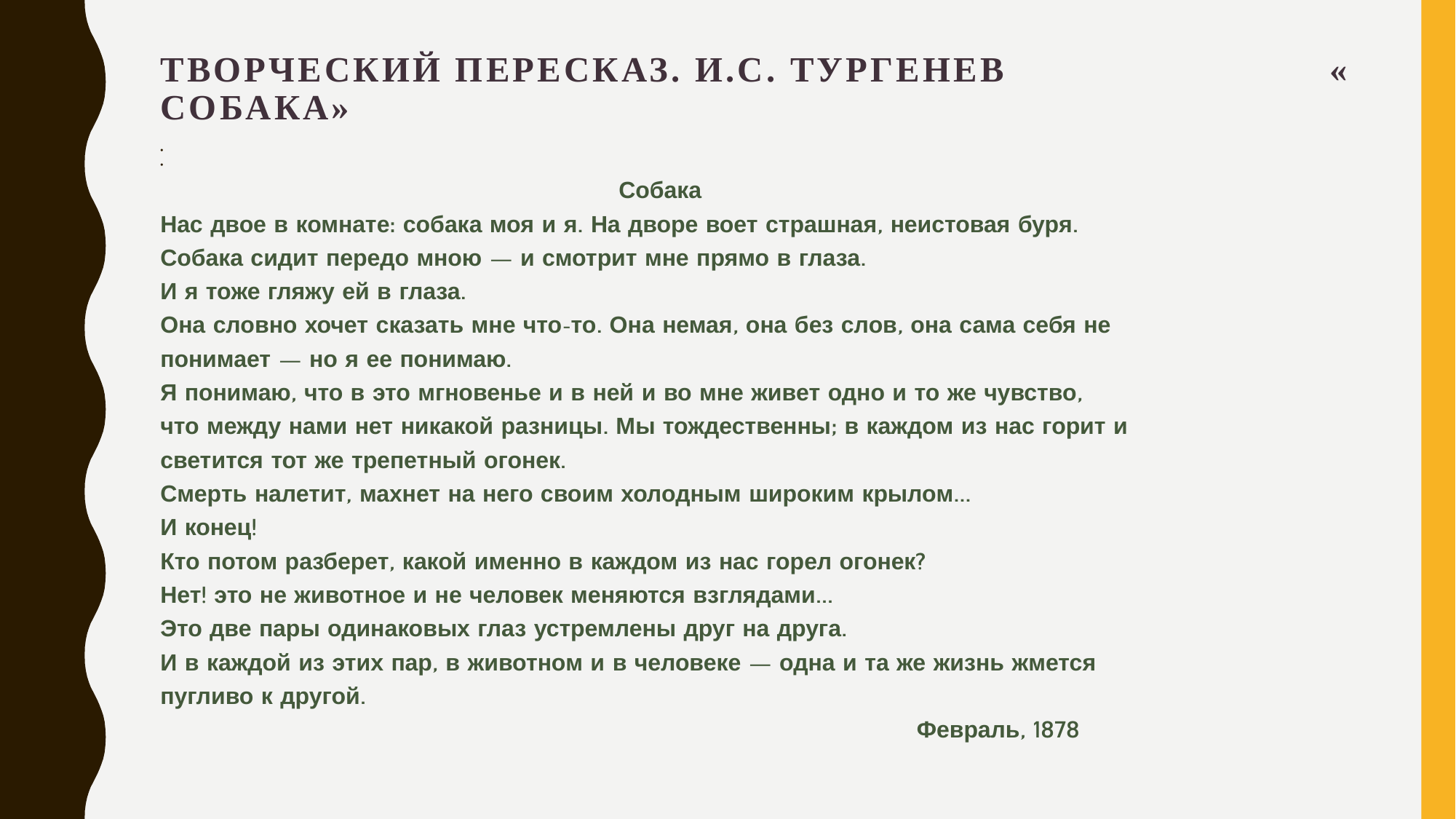

# Творческий пересказ. И.С. Тургенев                           « Собака»

                                                            Собака
Нас двое в комнате: собака моя и я. На дворе воет страшная, неистовая буря.
Собака сидит передо мною — и смотрит мне прямо в глаза.
И я тоже гляжу ей в глаза.
Она словно хочет сказать мне что-то. Она немая, она без слов, она сама себя не
понимает — но я ее понимаю.
Я понимаю, что в это мгновенье и в ней и во мне живет одно и то же чувство,
что между нами нет никакой разницы. Мы тождественны; в каждом из нас горит и
светится тот же трепетный огонек.
Смерть налетит, махнет на него своим холодным широким крылом...
И конец!
Кто потом разберет, какой именно в каждом из нас горел огонек?
Нет! это не животное и не человек меняются взглядами...
Это две пары одинаковых глаз устремлены друг на друга.
И в каждой из этих пар, в животном и в человеке — одна и та же жизнь жмется
пугливо к другой.
                                                                                                   Февраль, 1878